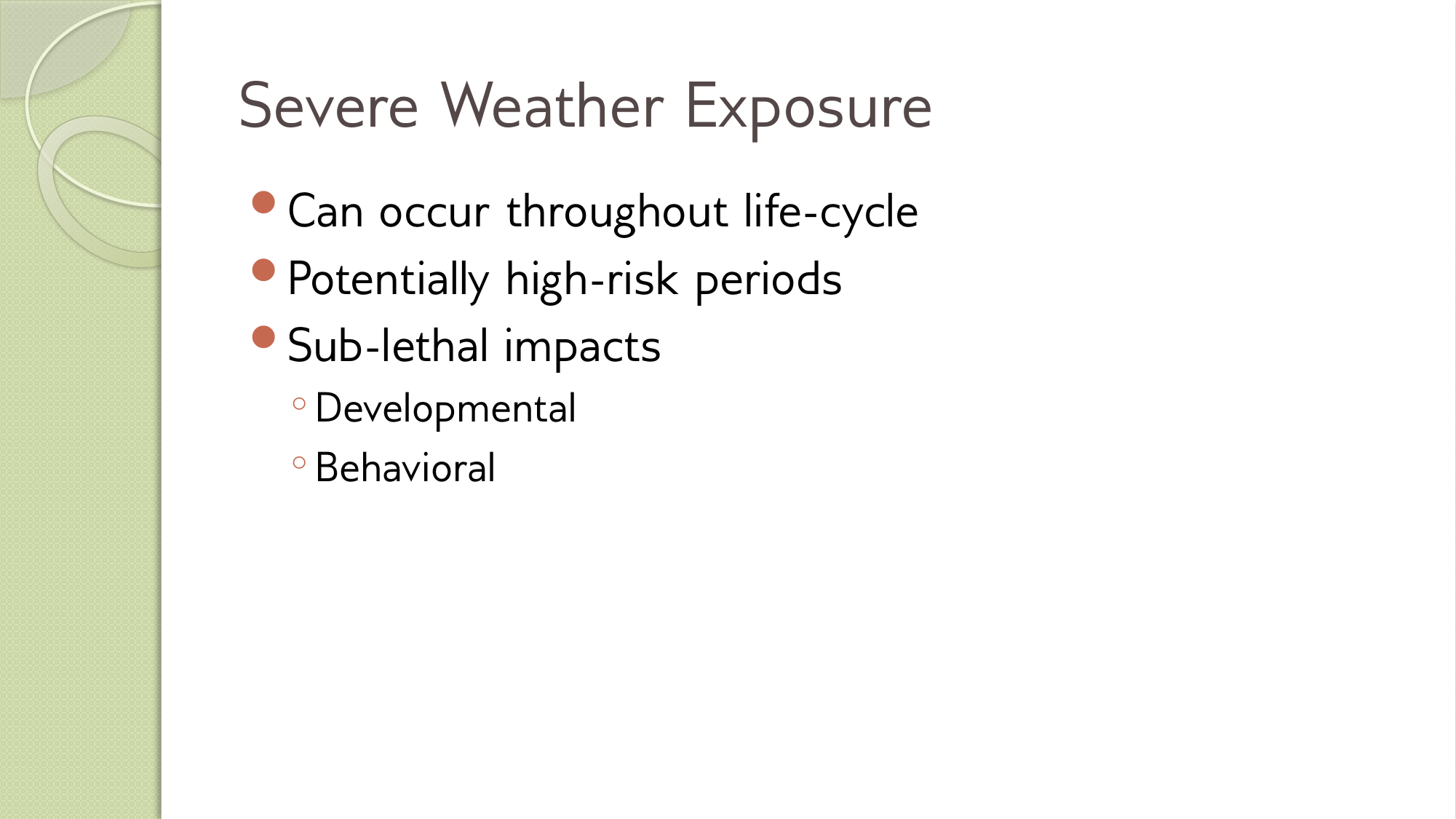

# Severe Weather Exposure
Can occur throughout life-cycle
Potentially high-risk periods
Sub-lethal impacts
Developmental
Behavioral